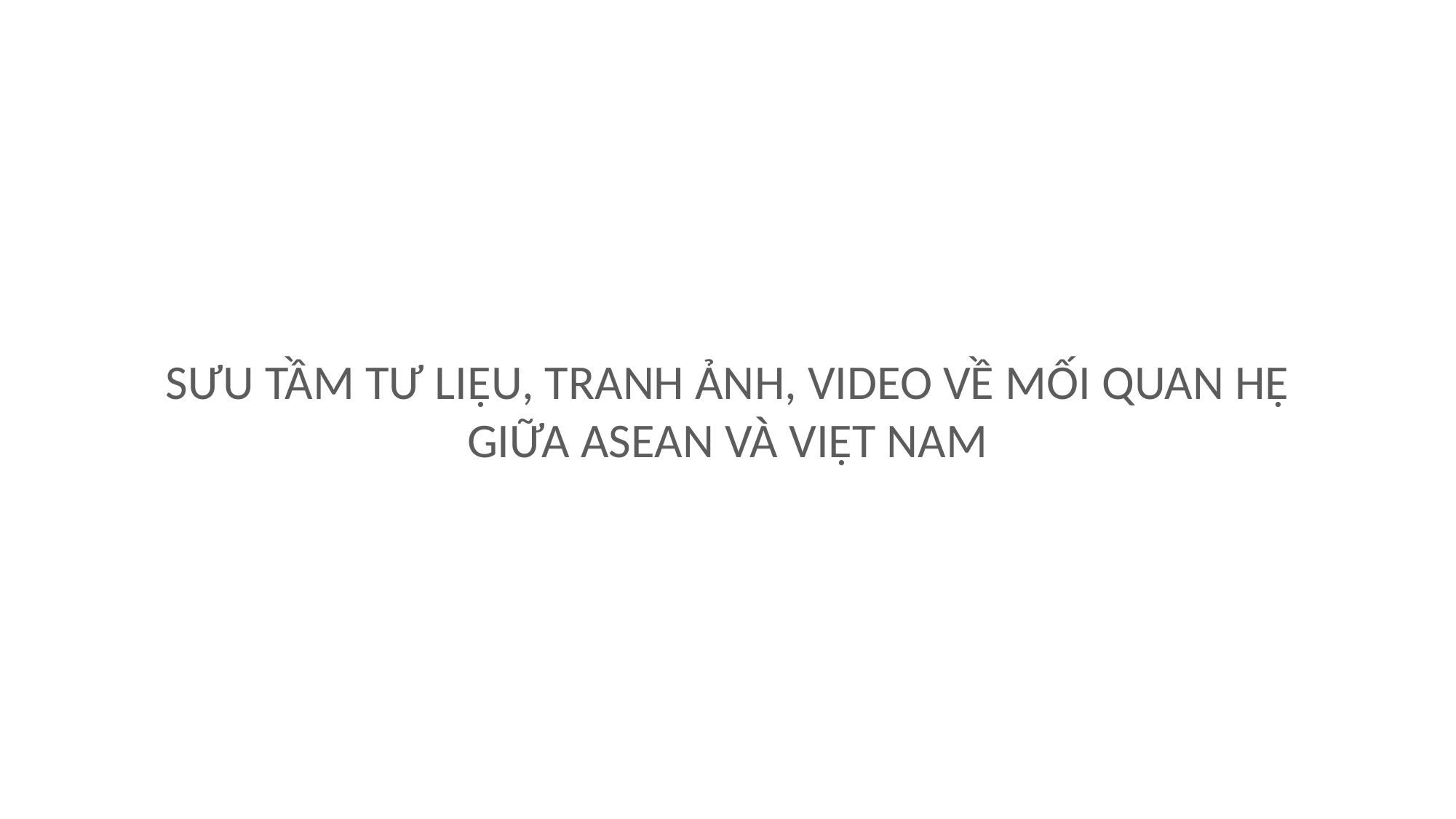

SƯU TẦM TƯ LIỆU, TRANH ẢNH, VIDEO VỀ MỐI QUAN HỆ GIỮA ASEAN VÀ VIỆT NAM